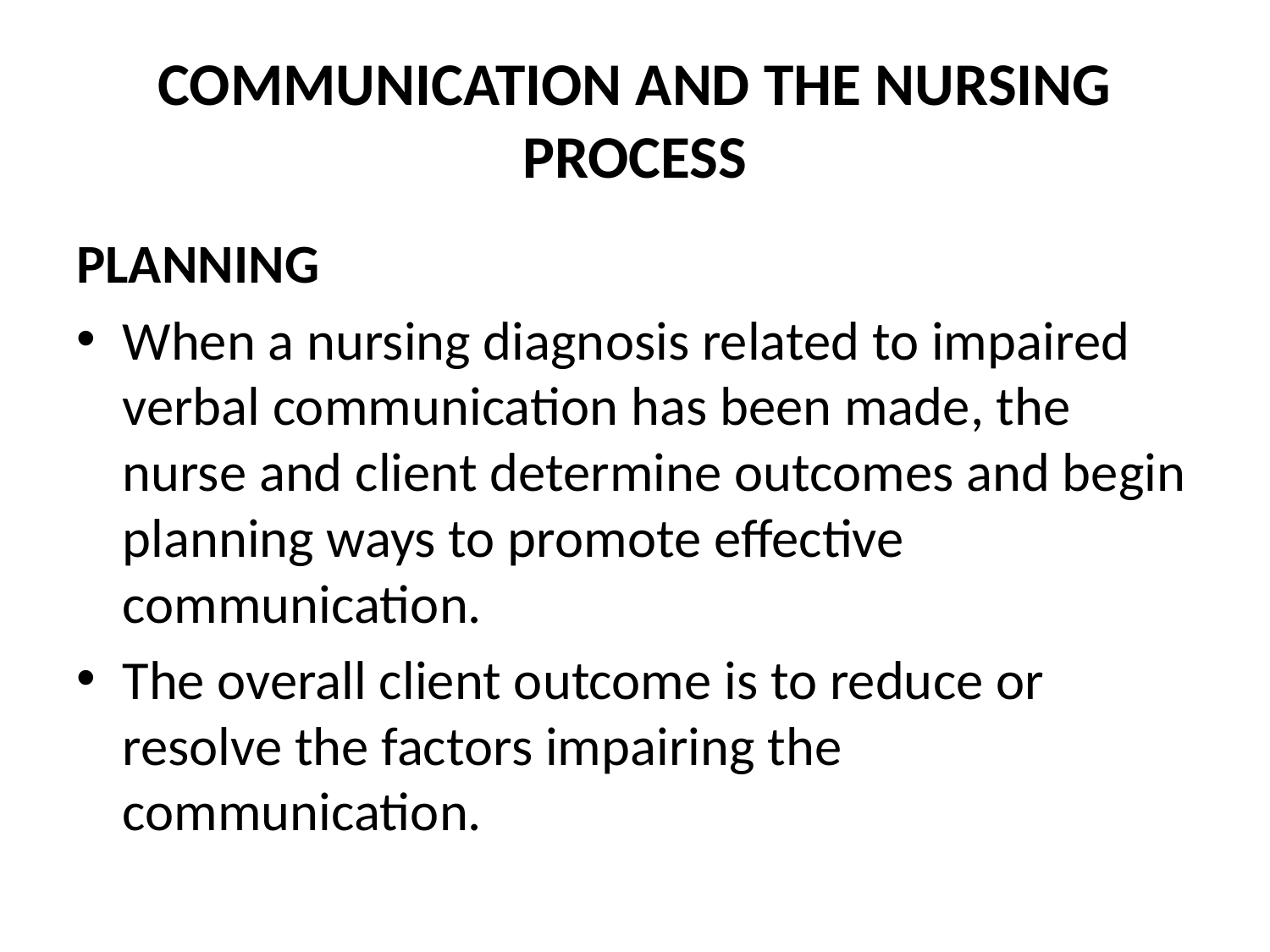

# COMMUNICATION AND THE NURSING PROCESS
PLANNING
When a nursing diagnosis related to impaired verbal communication has been made, the nurse and client determine outcomes and begin planning ways to promote effective communication.
The overall client outcome is to reduce or resolve the factors impairing the communication.